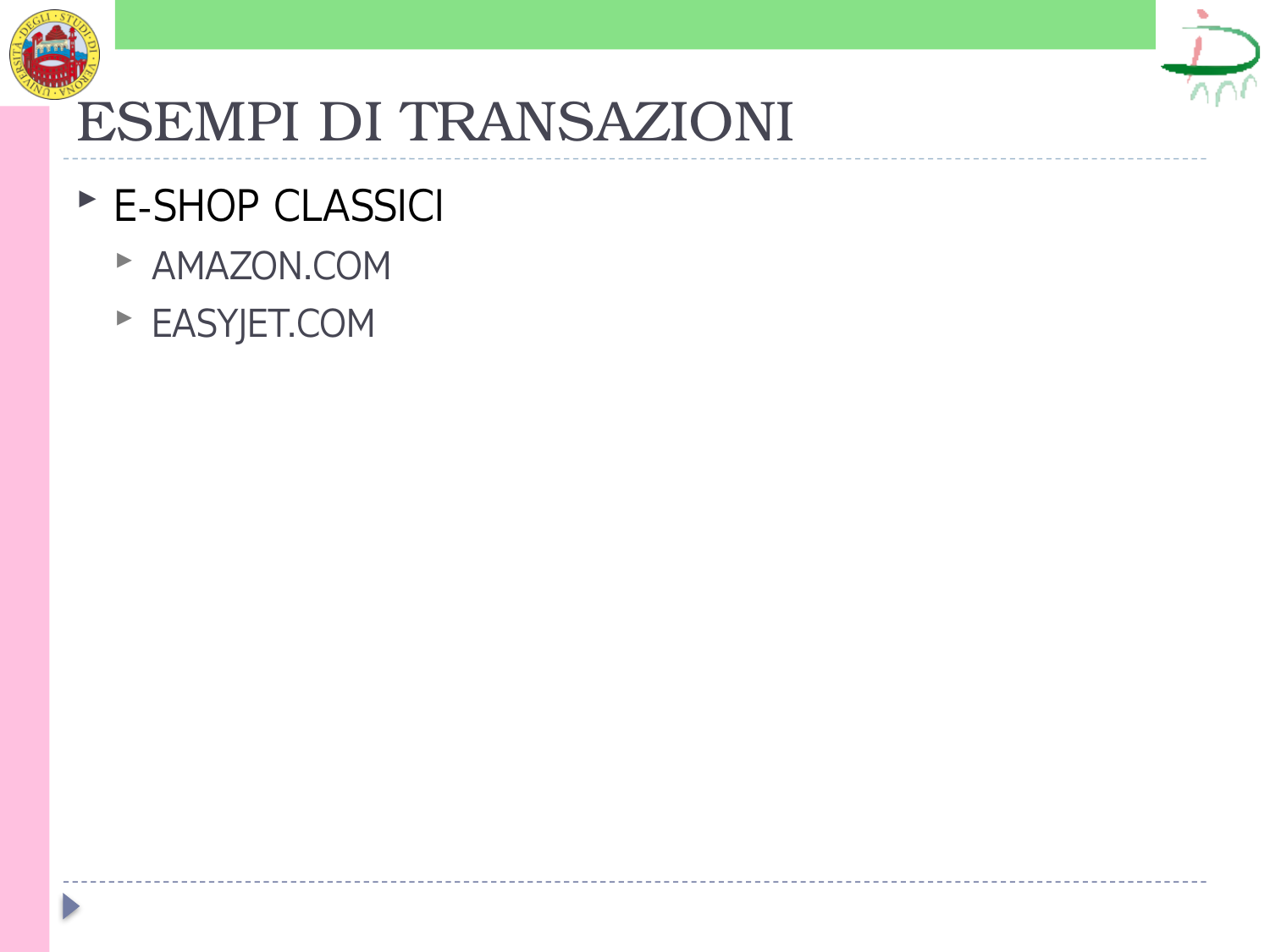

# ESEMPI DI TRANSAZIONI
E-SHOP CLASSICI
AMAZON.COM
EASYJET.COM